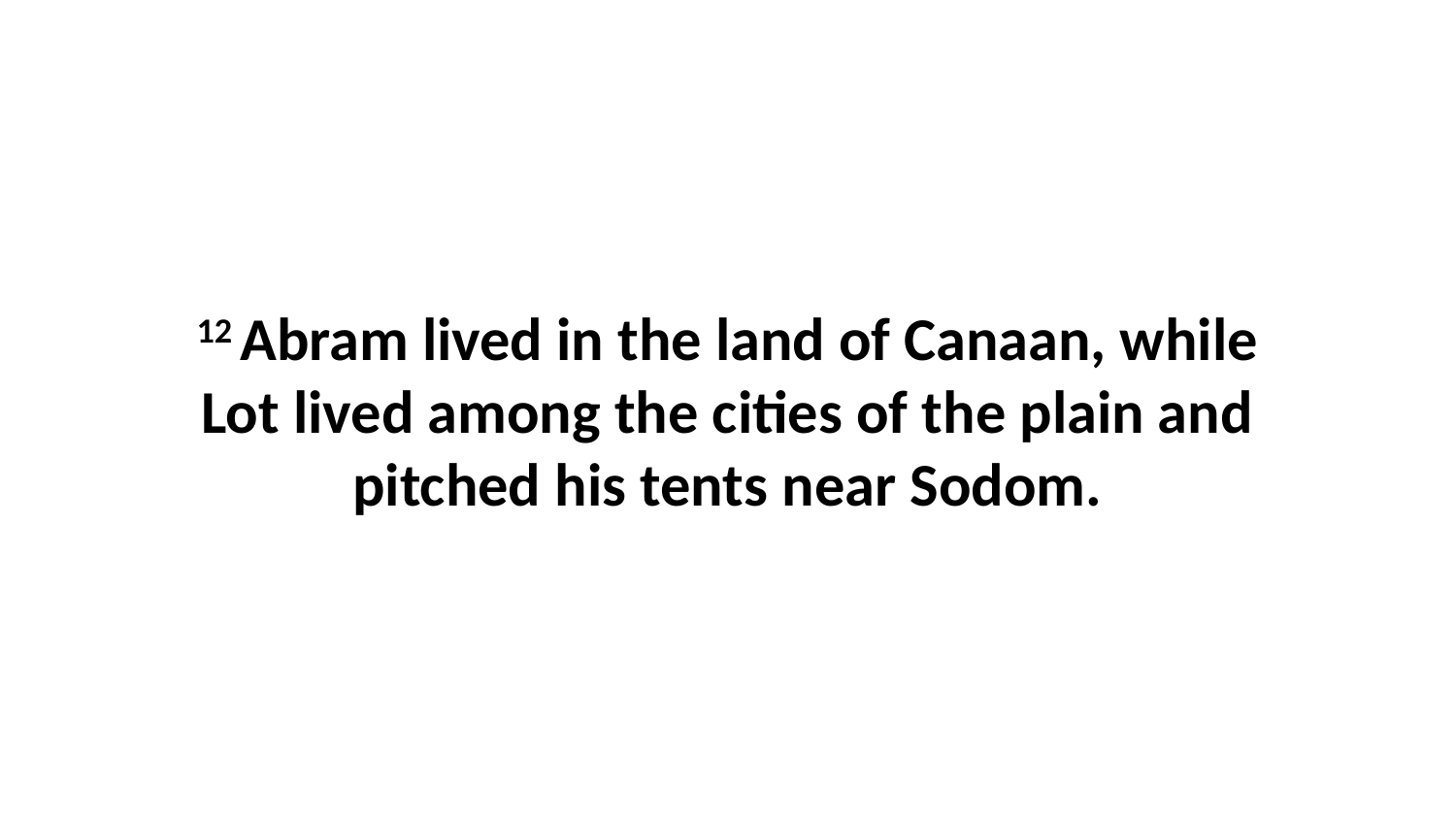

12 Abram lived in the land of Canaan, while Lot lived among the cities of the plain and pitched his tents near Sodom.